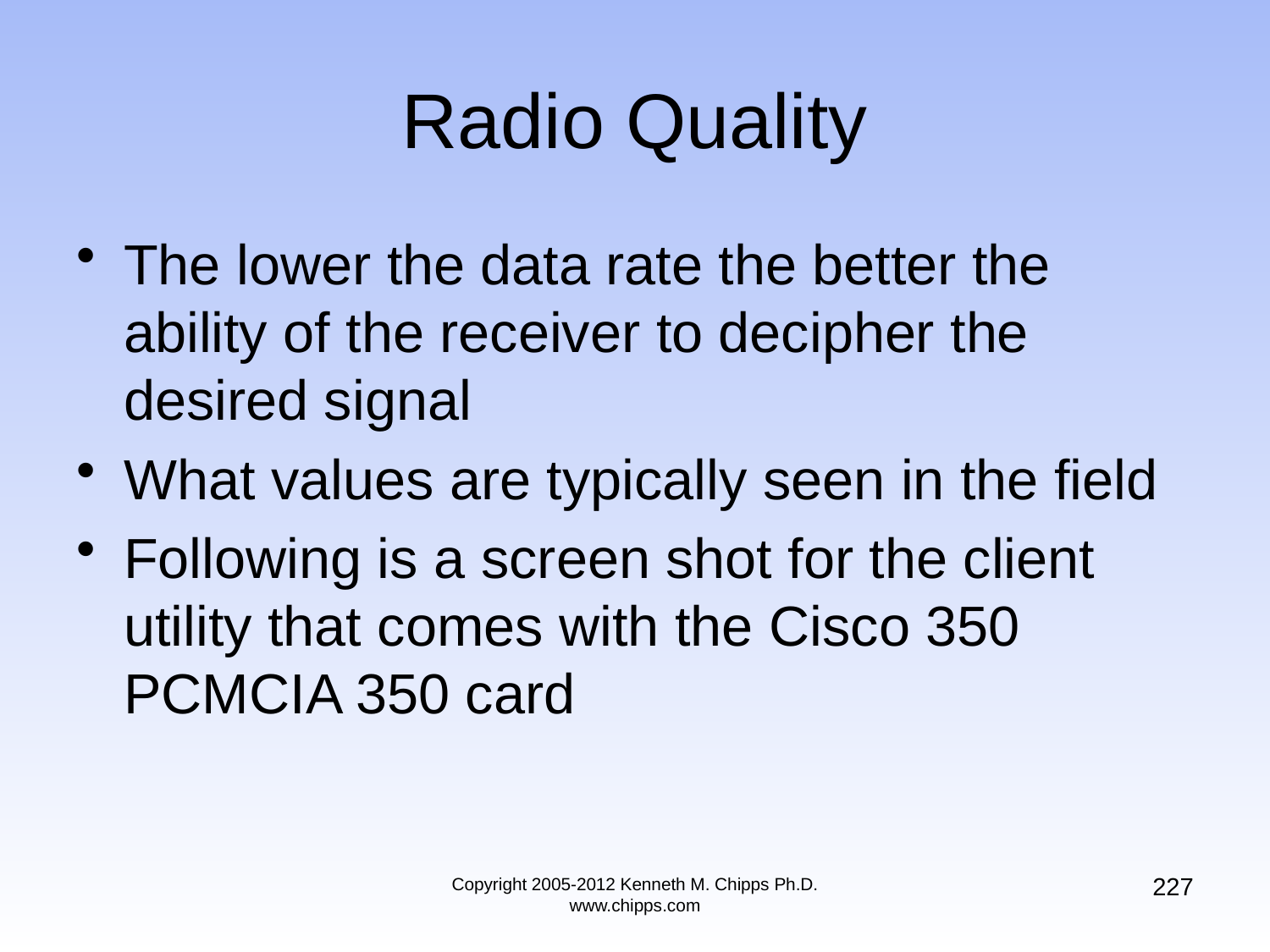

# Radio Quality
The lower the data rate the better the ability of the receiver to decipher the desired signal
What values are typically seen in the field
Following is a screen shot for the client utility that comes with the Cisco 350 PCMCIA 350 card
227
Copyright 2005-2012 Kenneth M. Chipps Ph.D. www.chipps.com